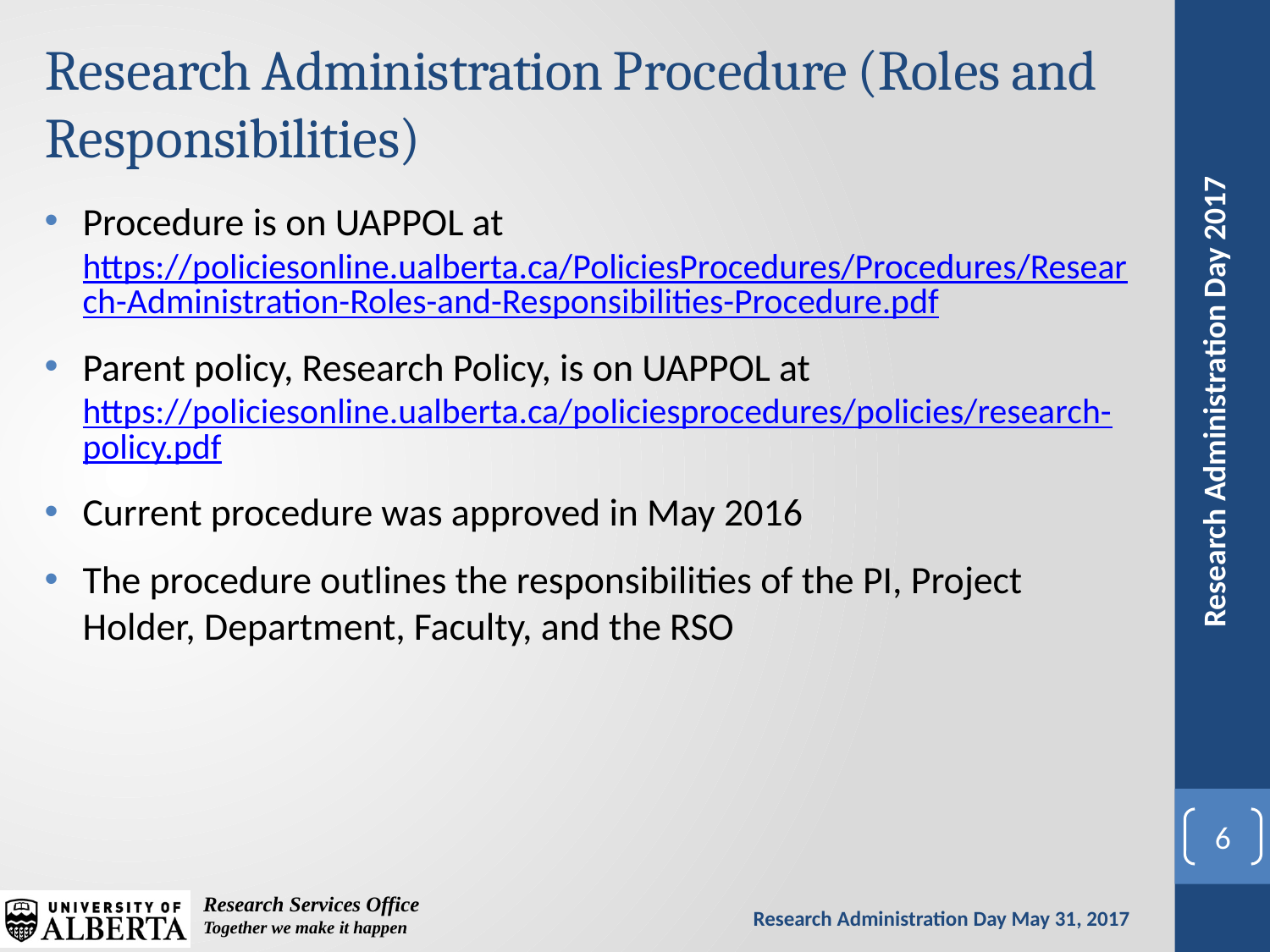

# Research Administration Procedure (Roles and Responsibilities)
Procedure is on UAPPOL at
https://policiesonline.ualberta.ca/PoliciesProcedures/Procedures/Research-Administration-Roles-and-Responsibilities-Procedure.pdf
Parent policy, Research Policy, is on UAPPOL at
https://policiesonline.ualberta.ca/policiesprocedures/policies/research-policy.pdf
Current procedure was approved in May 2016
The procedure outlines the responsibilities of the PI, Project Holder, Department, Faculty, and the RSO
6